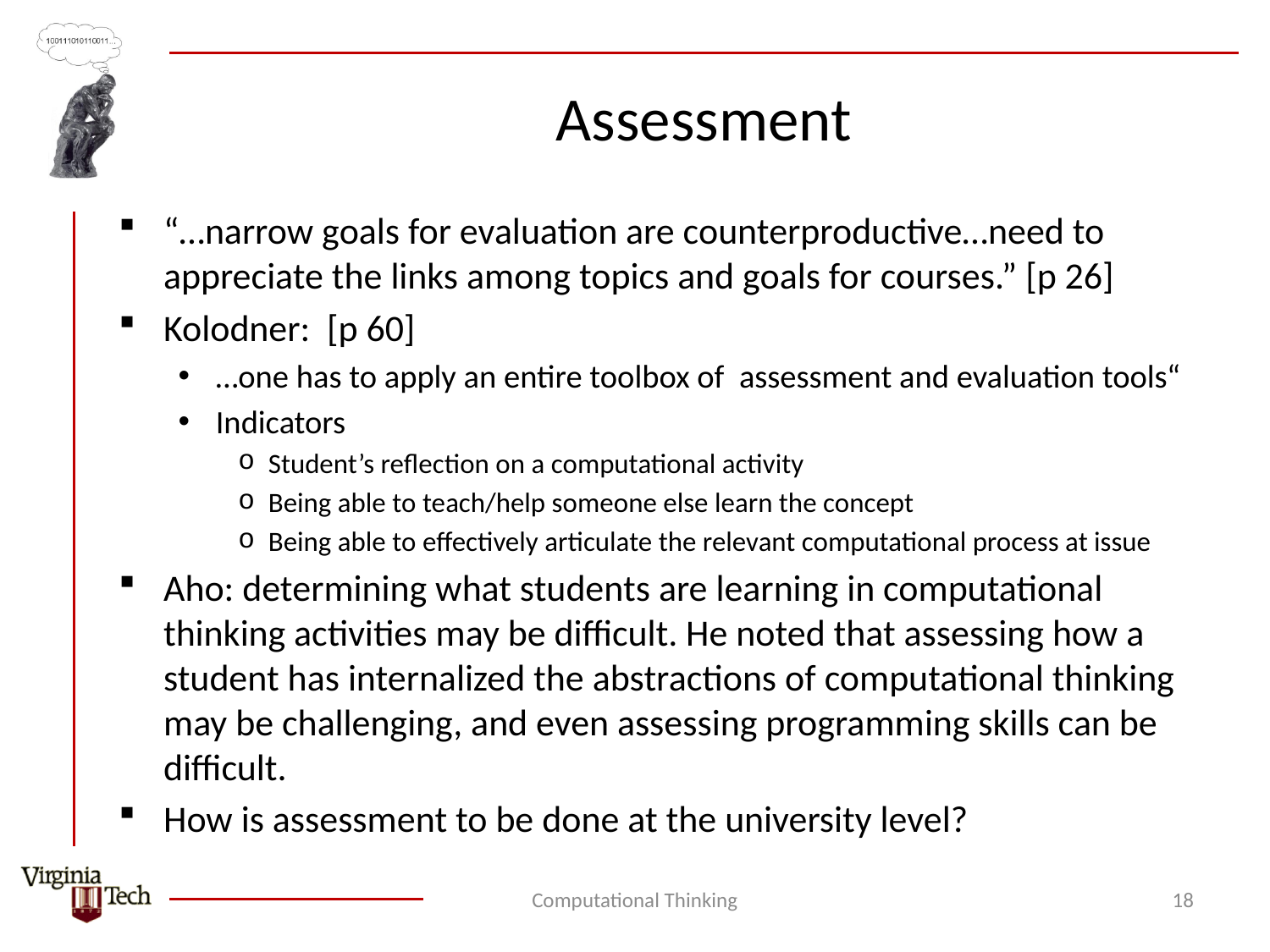

# Assessment
“…narrow goals for evaluation are counterproductive…need to appreciate the links among topics and goals for courses.” [p 26]
Kolodner:  [p 60]
…one has to apply an entire toolbox of  assessment and evaluation tools“
Indicators
Student’s reflection on a computational activity
Being able to teach/help someone else learn the concept
Being able to effectively articulate the relevant computational process at issue
Aho: determining what students are learning in computational thinking activities may be difficult. He noted that assessing how a student has internalized the abstractions of computational thinking may be challenging, and even assessing programming skills can be difficult.
How is assessment to be done at the university level?

Computational Thinking
18